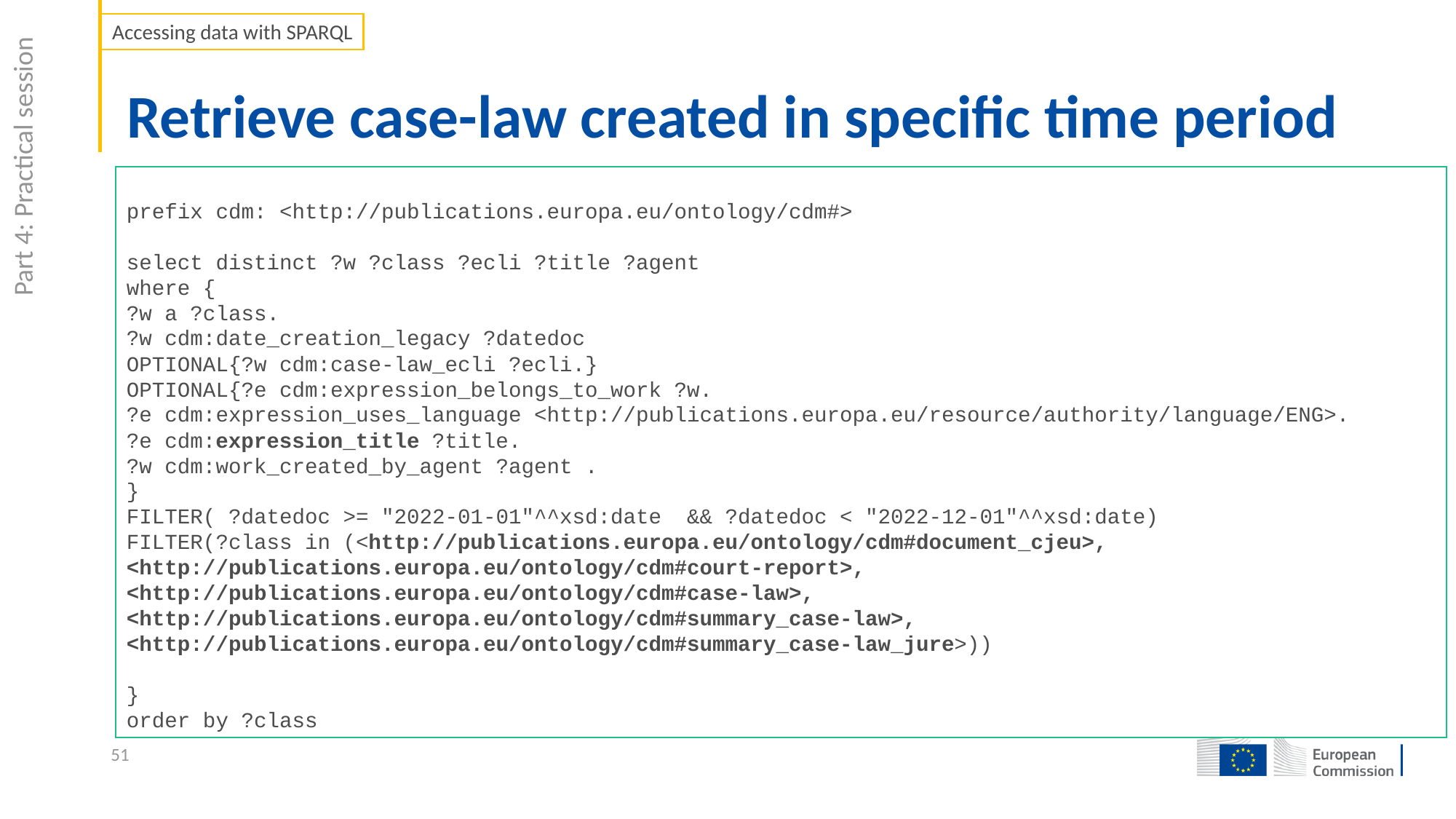

Accessing data with SPARQL
# Retrieve case-law created in specific time period
Part 4: Practical session

prefix cdm: <http://publications.europa.eu/ontology/cdm#>

select distinct ?w ?class ?ecli ?title ?agent
where {
?w a ?class.
?w cdm:date_creation_legacy ?datedoc
OPTIONAL{?w cdm:case-law_ecli ?ecli.}
OPTIONAL{?e cdm:expression_belongs_to_work ?w.
?e cdm:expression_uses_language <http://publications.europa.eu/resource/authority/language/ENG>.
?e cdm:expression_title ?title.
?w cdm:work_created_by_agent ?agent .
}
FILTER( ?datedoc >= "2022-01-01"^^xsd:date  && ?datedoc < "2022-12-01"^^xsd:date)
FILTER(?class in (<http://publications.europa.eu/ontology/cdm#document_cjeu>,
<http://publications.europa.eu/ontology/cdm#court-report>,
<http://publications.europa.eu/ontology/cdm#case-law>,
<http://publications.europa.eu/ontology/cdm#summary_case-law>,
<http://publications.europa.eu/ontology/cdm#summary_case-law_jure>))

}
order by ?class
51